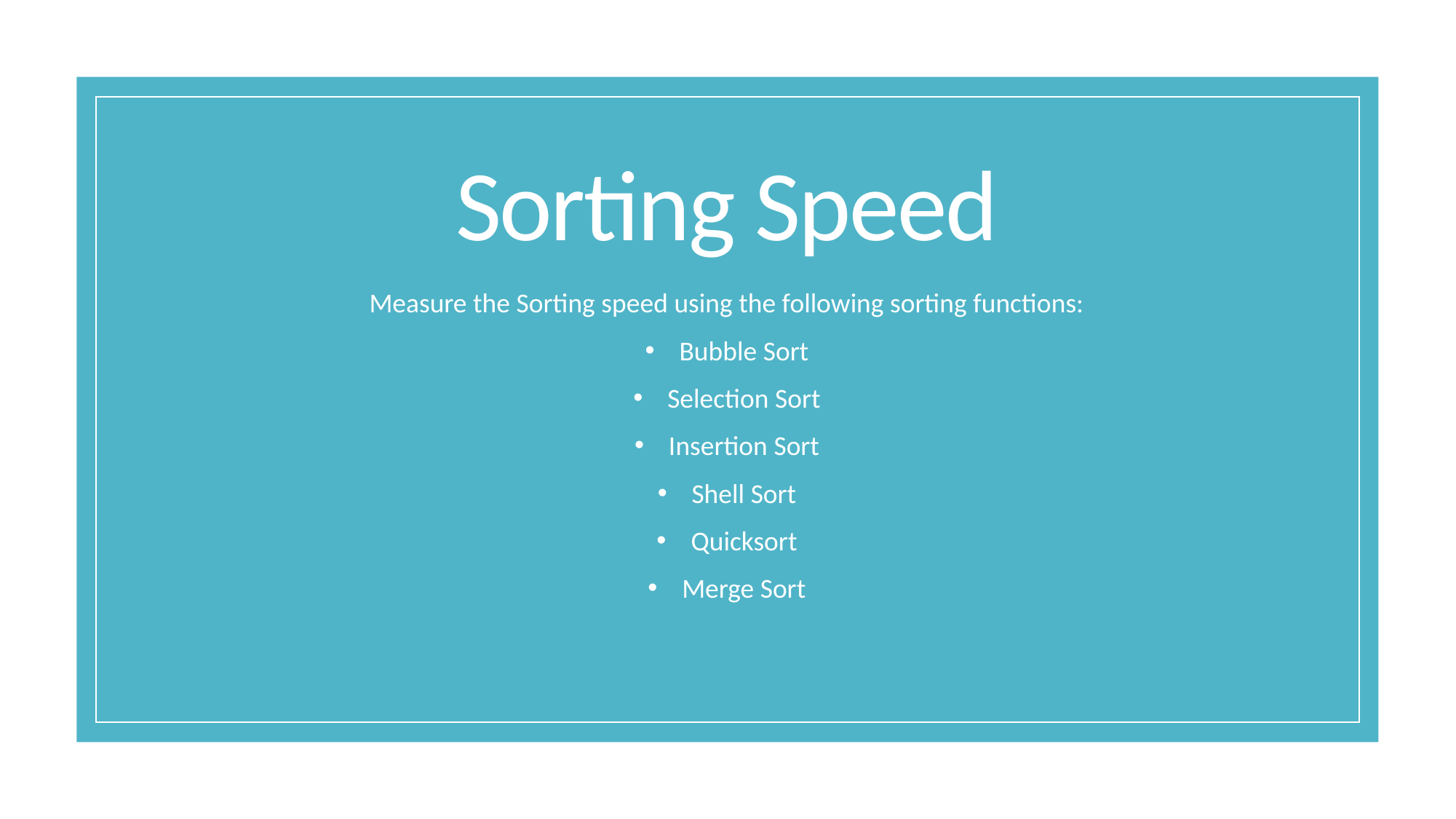

# Sorting Speed
Measure the Sorting speed using the following sorting functions:
Bubble Sort
Selection Sort
Insertion Sort
Shell Sort
Quicksort
Merge Sort